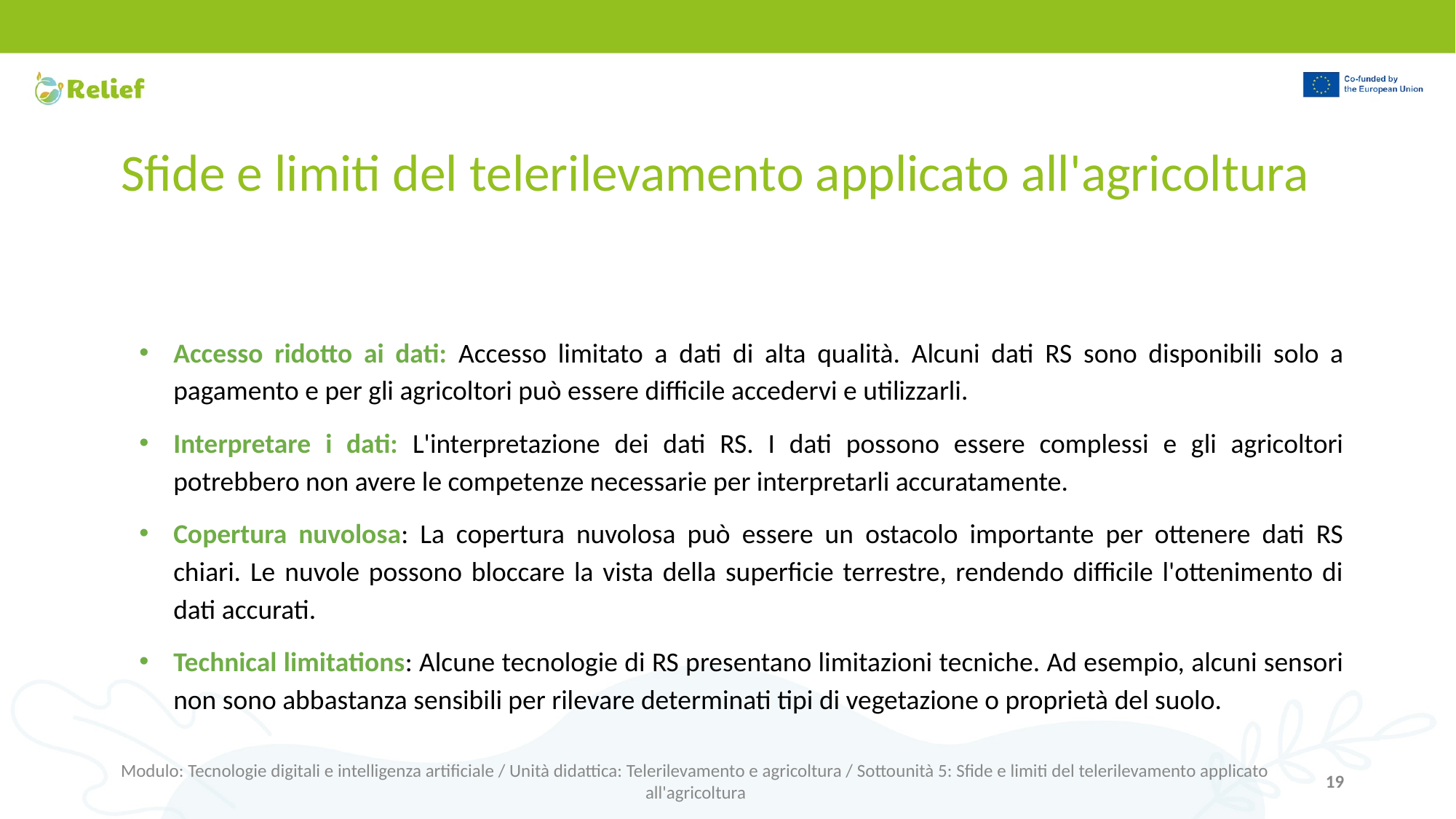

# Sfide e limiti del telerilevamento applicato all'agricoltura
Accesso ridotto ai dati: Accesso limitato a dati di alta qualità. Alcuni dati RS sono disponibili solo a pagamento e per gli agricoltori può essere difficile accedervi e utilizzarli.
Interpretare i dati: L'interpretazione dei dati RS. I dati possono essere complessi e gli agricoltori potrebbero non avere le competenze necessarie per interpretarli accuratamente.
Copertura nuvolosa: La copertura nuvolosa può essere un ostacolo importante per ottenere dati RS chiari. Le nuvole possono bloccare la vista della superficie terrestre, rendendo difficile l'ottenimento di dati accurati.
Technical limitations: Alcune tecnologie di RS presentano limitazioni tecniche. Ad esempio, alcuni sensori non sono abbastanza sensibili per rilevare determinati tipi di vegetazione o proprietà del suolo.
Modulo: Tecnologie digitali e intelligenza artificiale / Unità didattica: Telerilevamento e agricoltura / Sottounità 5: Sfide e limiti del telerilevamento applicato all'agricoltura
19